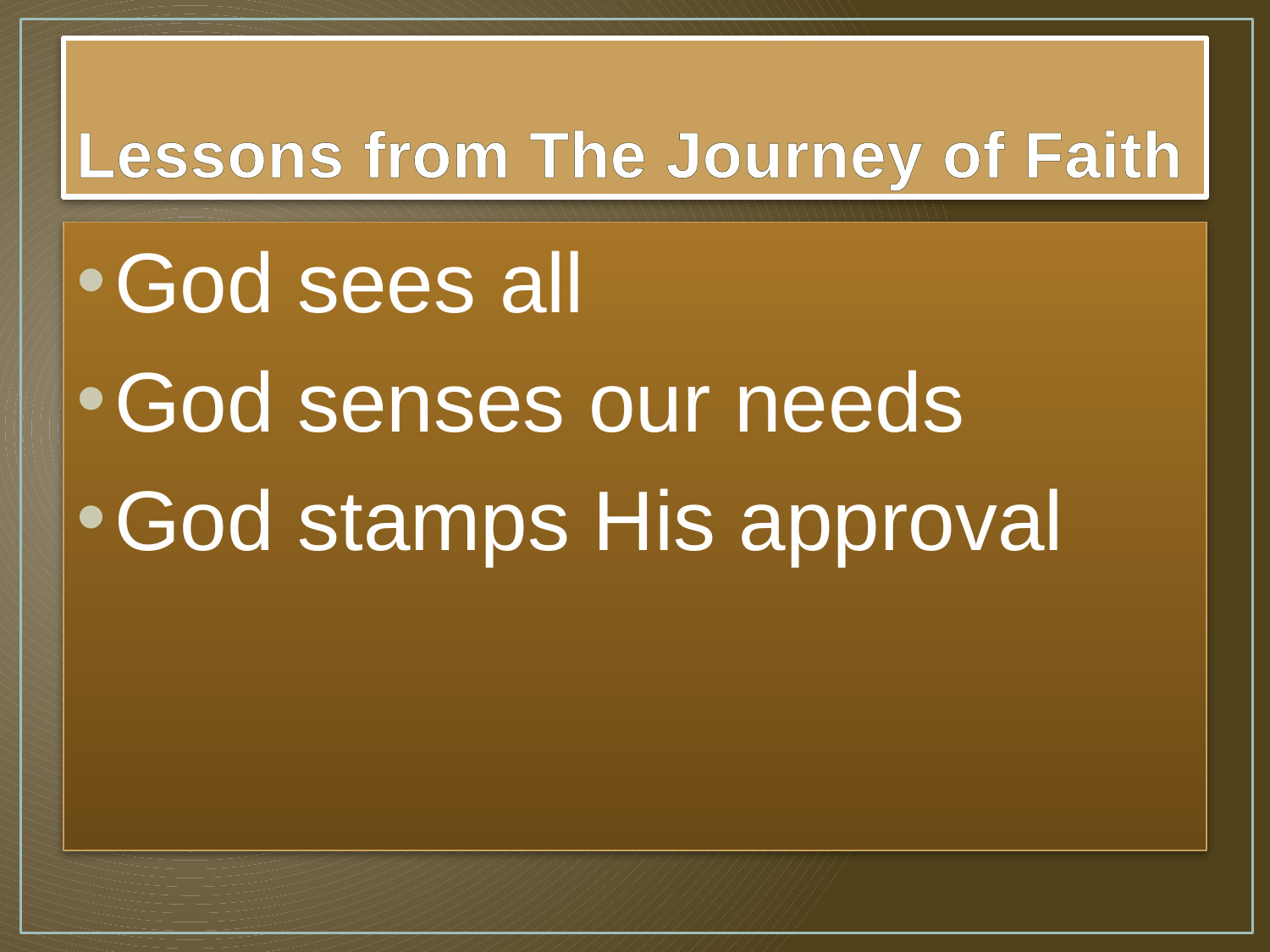

# Lessons from The Journey of Faith
God sees all
God senses our needs
God stamps His approval